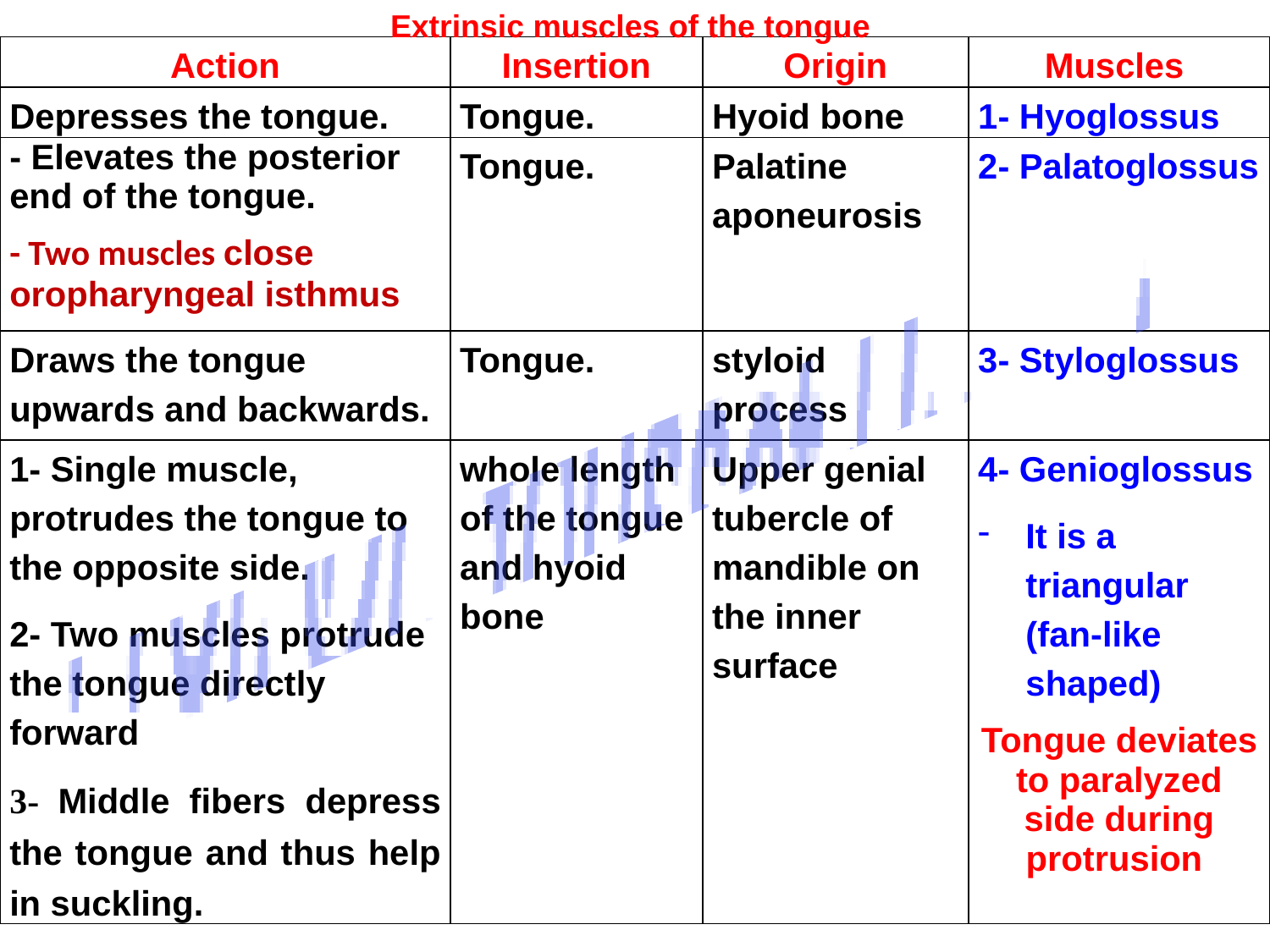

Extrinsic muscles of the tongue
| Action | Insertion | Origin | Muscles |
| --- | --- | --- | --- |
| Depresses the tongue. | Tongue. | Hyoid bone | 1- Hyoglossus |
| - Elevates the posterior end of the tongue. - Two muscles close oropharyngeal isthmus | Tongue. | Palatine aponeurosis | 2- Palatoglossus |
| Draws the tongue upwards and backwards. | Tongue. | styloid process | 3- Styloglossus |
| 1- Single muscle, protrudes the tongue to the opposite side. 2- Two muscles protrude the tongue directly forward 3- Middle fibers depress the tongue and thus help in suckling. | whole length of the tongue and hyoid bone | Upper genial tubercle of mandible on the inner surface | 4- Genioglossus It is a triangular (fan-like shaped) Tongue deviates to paralyzed side during protrusion |